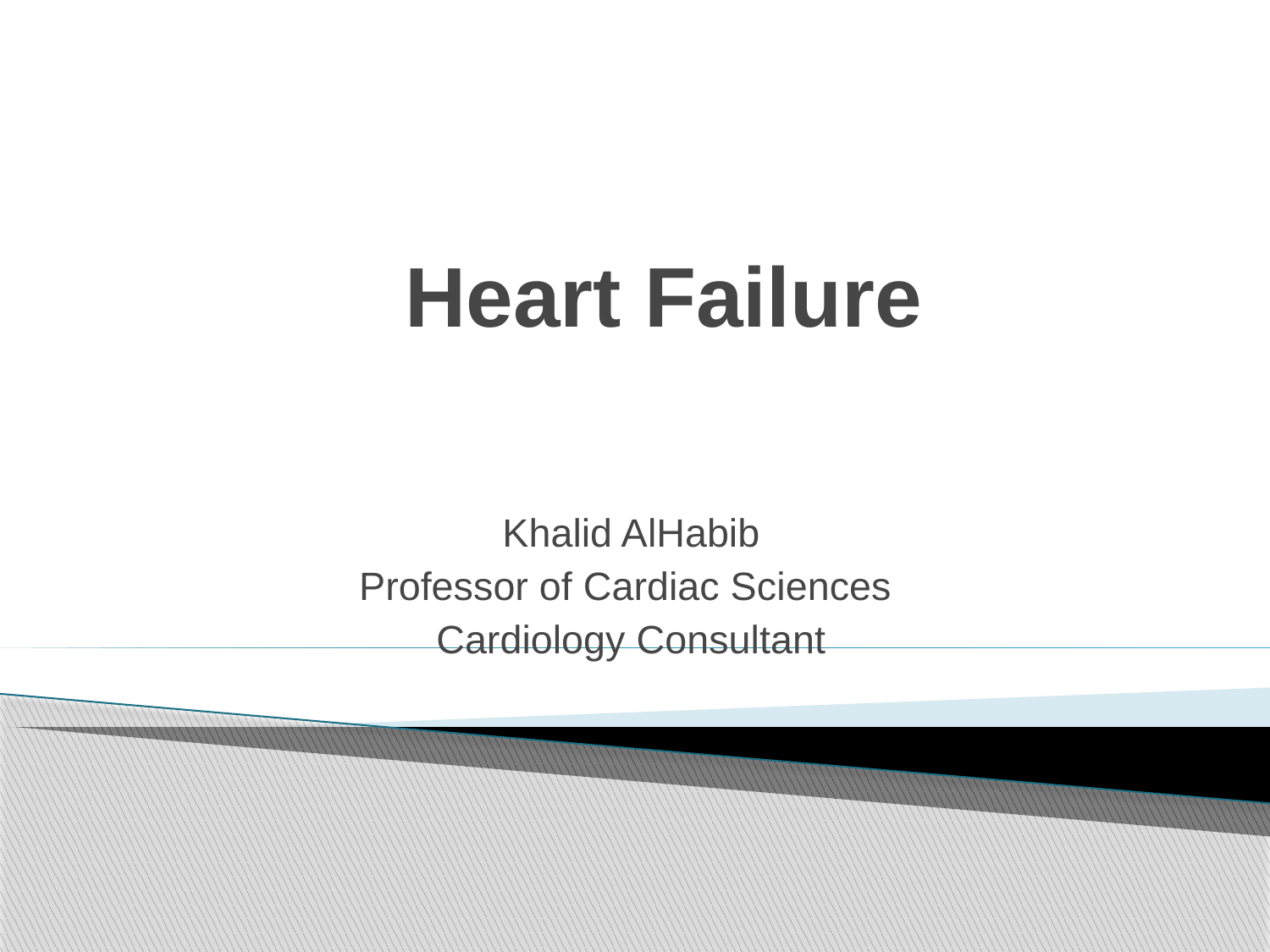

# Heart Failure
Khalid AlHabib
Professor of Cardiac Sciences
Cardiology Consultant